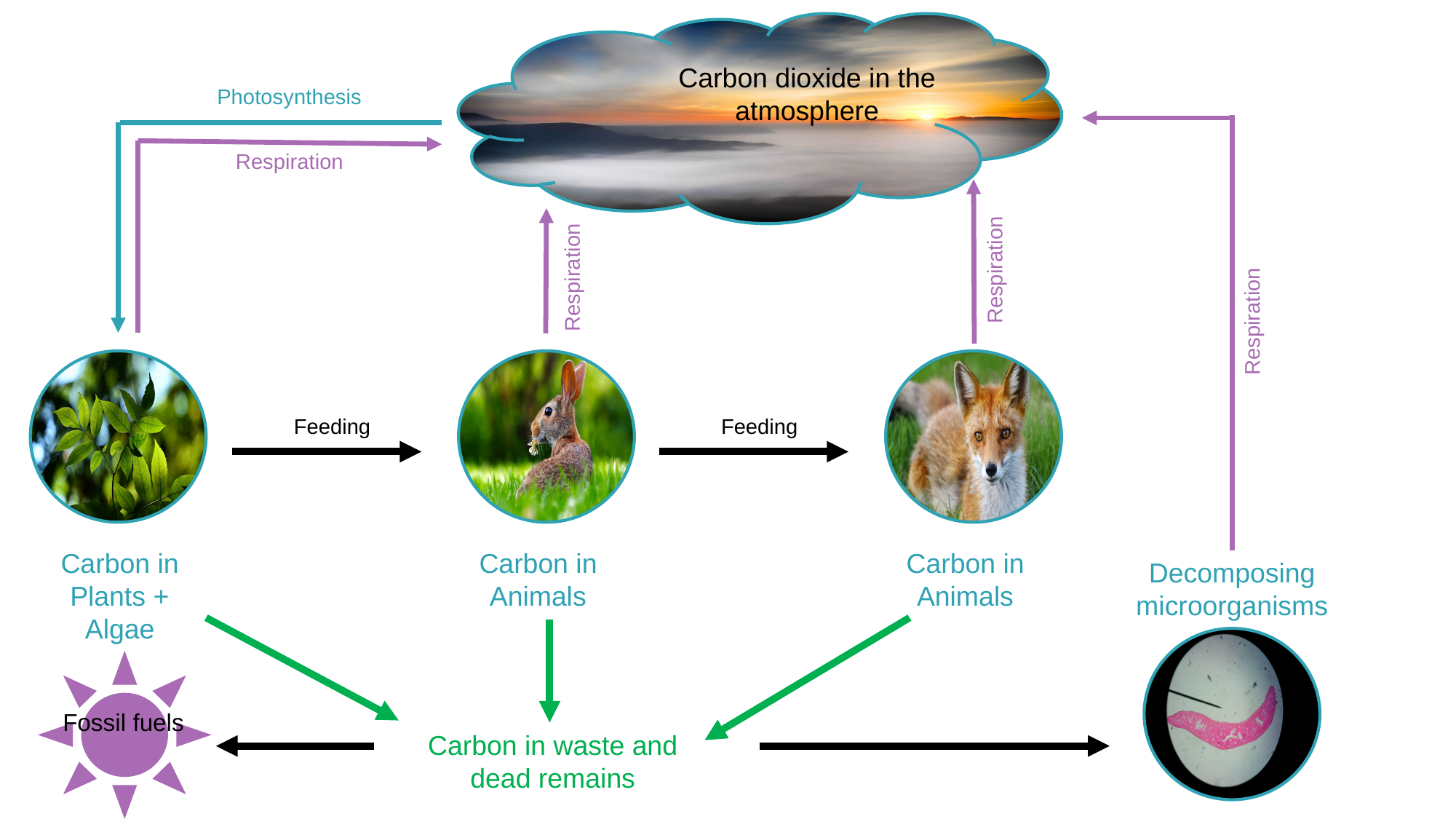

Carbon dioxide in the atmosphere
Photosynthesis
Respiration
Respiration
Respiration
Respiration

Feeding
Feeding
Carbon in Plants + Algae
Carbon in Animals
Carbon in Animals
Decomposing microorganisms

Fossil fuels
Carbon in waste and dead remains